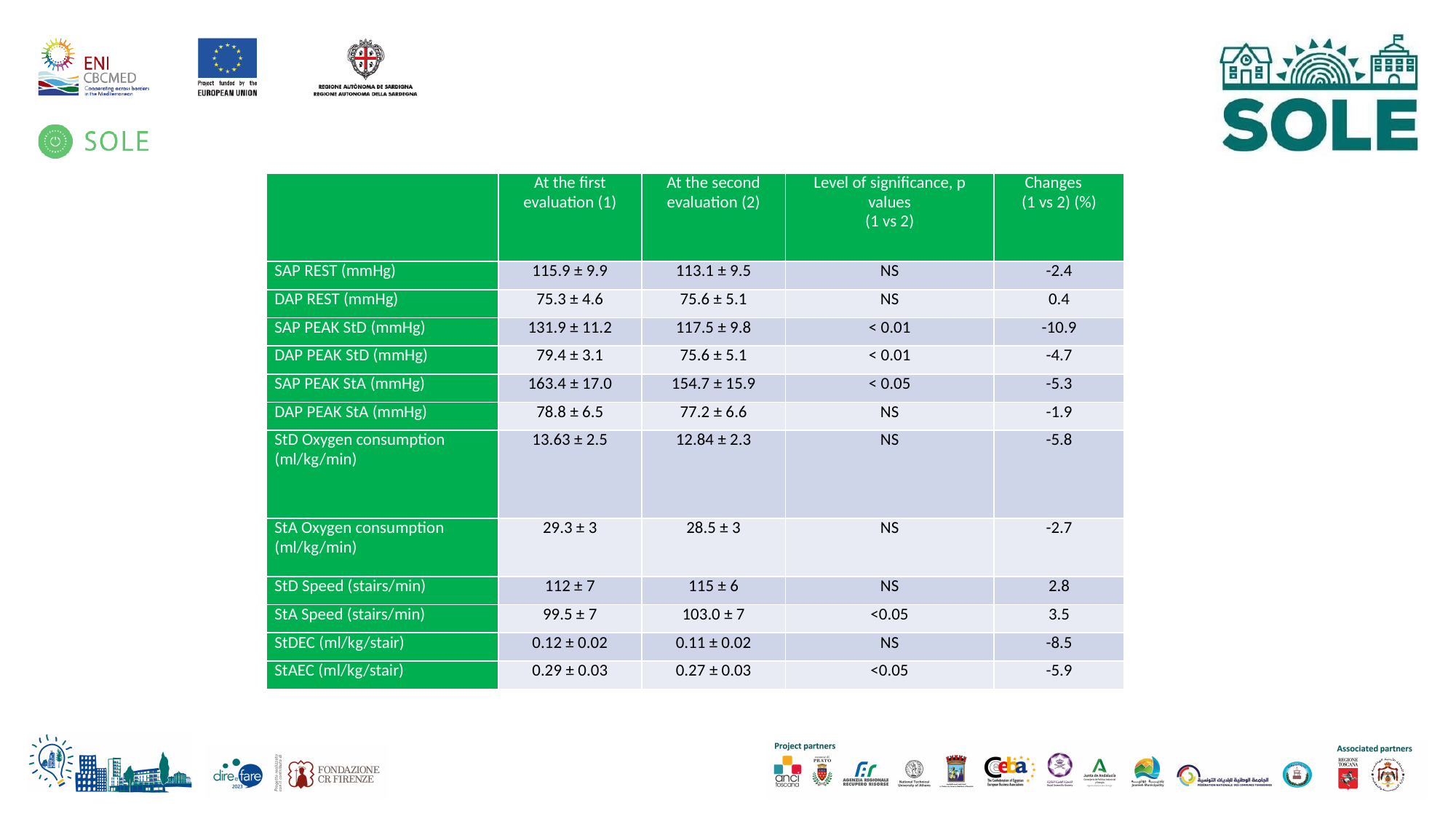

|  | At the first evaluation (1) | At the second evaluation (2) | Level of significance, p values (1 vs 2) | Changes (1 vs 2) (%) |
| --- | --- | --- | --- | --- |
| SAP REST (mmHg) | 115.9 ± 9.9 | 113.1 ± 9.5 | NS | -2.4 |
| DAP REST (mmHg) | 75.3 ± 4.6 | 75.6 ± 5.1 | NS | 0.4 |
| SAP PEAK StD (mmHg) | 131.9 ± 11.2 | 117.5 ± 9.8 | < 0.01 | -10.9 |
| DAP PEAK StD (mmHg) | 79.4 ± 3.1 | 75.6 ± 5.1 | < 0.01 | -4.7 |
| SAP PEAK StA (mmHg) | 163.4 ± 17.0 | 154.7 ± 15.9 | < 0.05 | -5.3 |
| DAP PEAK StA (mmHg) | 78.8 ± 6.5 | 77.2 ± 6.6 | NS | -1.9 |
| StD Oxygen consumption (ml/kg/min) | 13.63 ± 2.5 | 12.84 ± 2.3 | NS | -5.8 |
| StA Oxygen consumption (ml/kg/min) | 29.3 ± 3 | 28.5 ± 3 | NS | -2.7 |
| StD Speed (stairs/min) | 112 ± 7 | 115 ± 6 | NS | 2.8 |
| StA Speed (stairs/min) | 99.5 ± 7 | 103.0 ± 7 | <0.05 | 3.5 |
| StDEC (ml/kg/stair) | 0.12 ± 0.02 | 0.11 ± 0.02 | NS | -8.5 |
| StAEC (ml/kg/stair) | 0.29 ± 0.03 | 0.27 ± 0.03 | <0.05 | -5.9 |